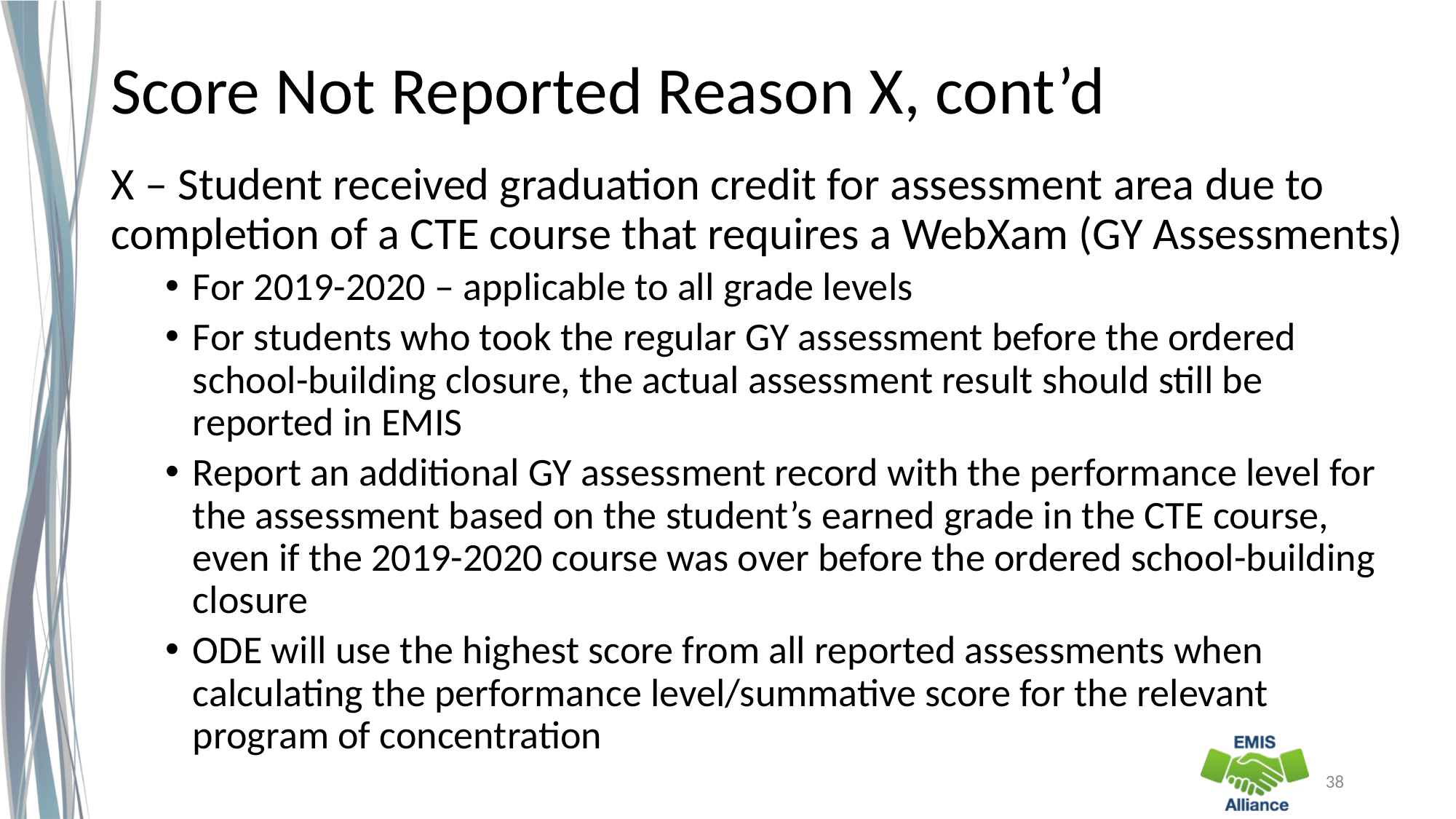

# Score Not Reported Reason X, cont’d
X – Student received graduation credit for assessment area due to completion of a CTE course that requires a WebXam (GY Assessments)
For 2019-2020 – applicable to all grade levels
For students who took the regular GY assessment before the ordered school-building closure, the actual assessment result should still be reported in EMIS
Report an additional GY assessment record with the performance level for the assessment based on the student’s earned grade in the CTE course, even if the 2019-2020 course was over before the ordered school-building closure
ODE will use the highest score from all reported assessments when calculating the performance level/summative score for the relevant program of concentration
38